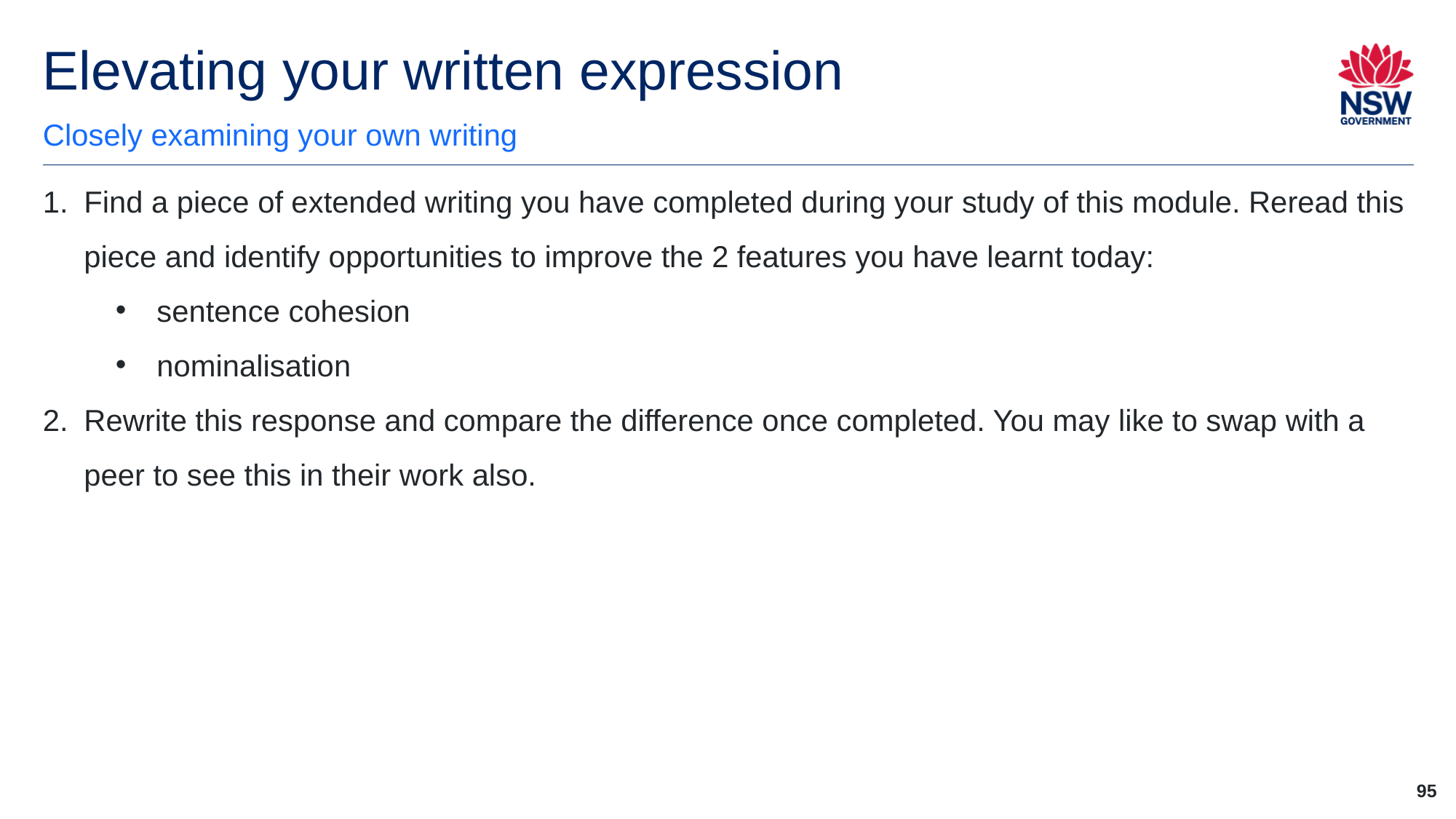

# Elevating your written expression
Closely examining your own writing
Find a piece of extended writing you have completed during your study of this module. Reread this piece and identify opportunities to improve the 2 features you have learnt today:
sentence cohesion
nominalisation
Rewrite this response and compare the difference once completed. You may like to swap with a peer to see this in their work also.

95